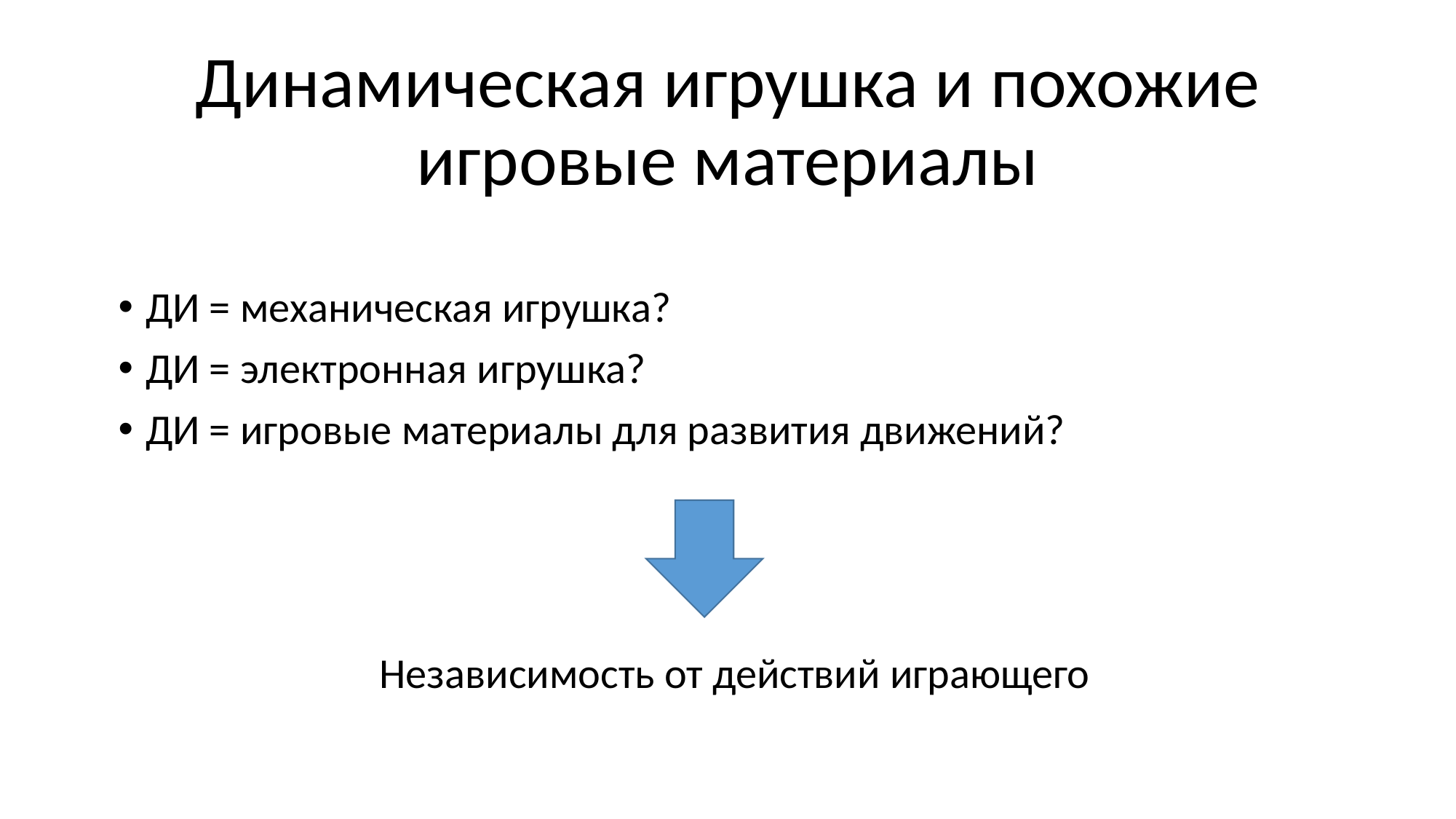

# Динамическая игрушка и похожие игровые материалы
ДИ = механическая игрушка?
ДИ = электронная игрушка?
ДИ = игровые материалы для развития движений?

Независимость от действий играющего